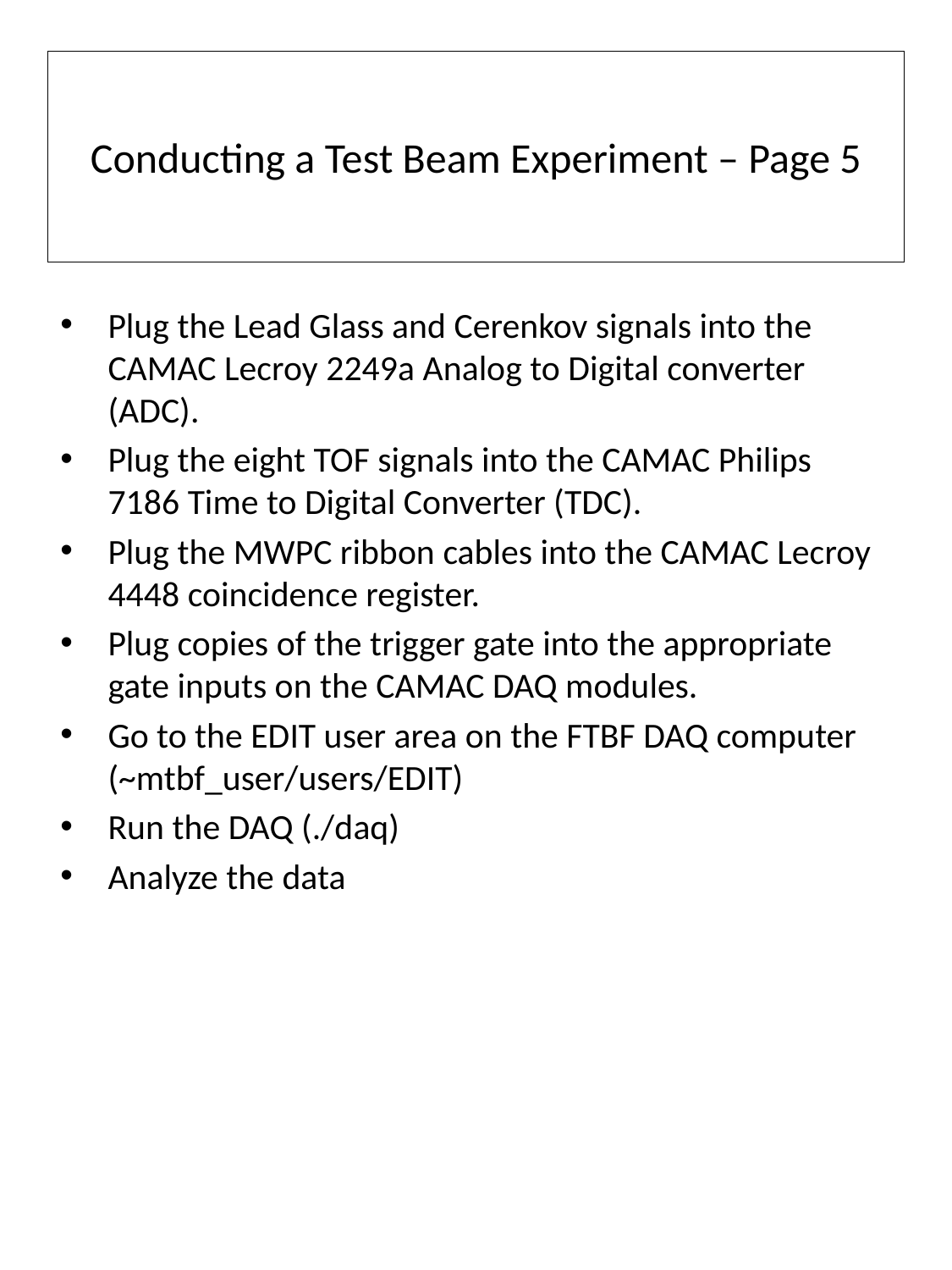

# Conducting a Test Beam Experiment – Page 5
Plug the Lead Glass and Cerenkov signals into the CAMAC Lecroy 2249a Analog to Digital converter (ADC).
Plug the eight TOF signals into the CAMAC Philips 7186 Time to Digital Converter (TDC).
Plug the MWPC ribbon cables into the CAMAC Lecroy 4448 coincidence register.
Plug copies of the trigger gate into the appropriate gate inputs on the CAMAC DAQ modules.
Go to the EDIT user area on the FTBF DAQ computer (~mtbf_user/users/EDIT)
Run the DAQ (./daq)
Analyze the data